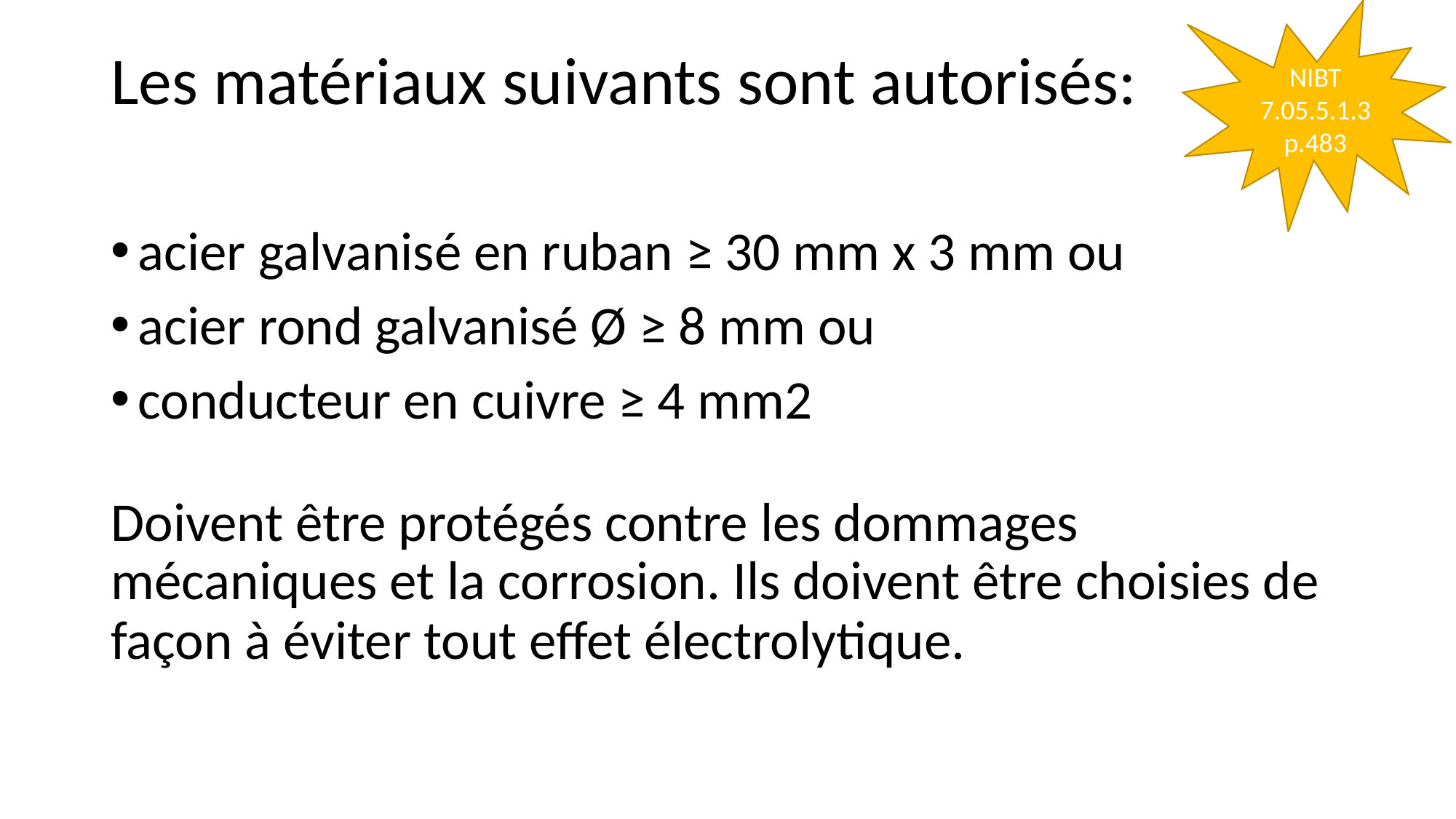

NIBT
7.05.5.1.3
p.483
# Les matériaux suivants sont autorisés:
acier galvanisé en ruban ≥ 30 mm x 3 mm ou
acier rond galvanisé Ø ≥ 8 mm ou
conducteur en cuivre ≥ 4 mm2

Doivent être protégés contre les dommages mécaniques et la corrosion. Ils doivent être choisies de façon à éviter tout effet électrolytique.